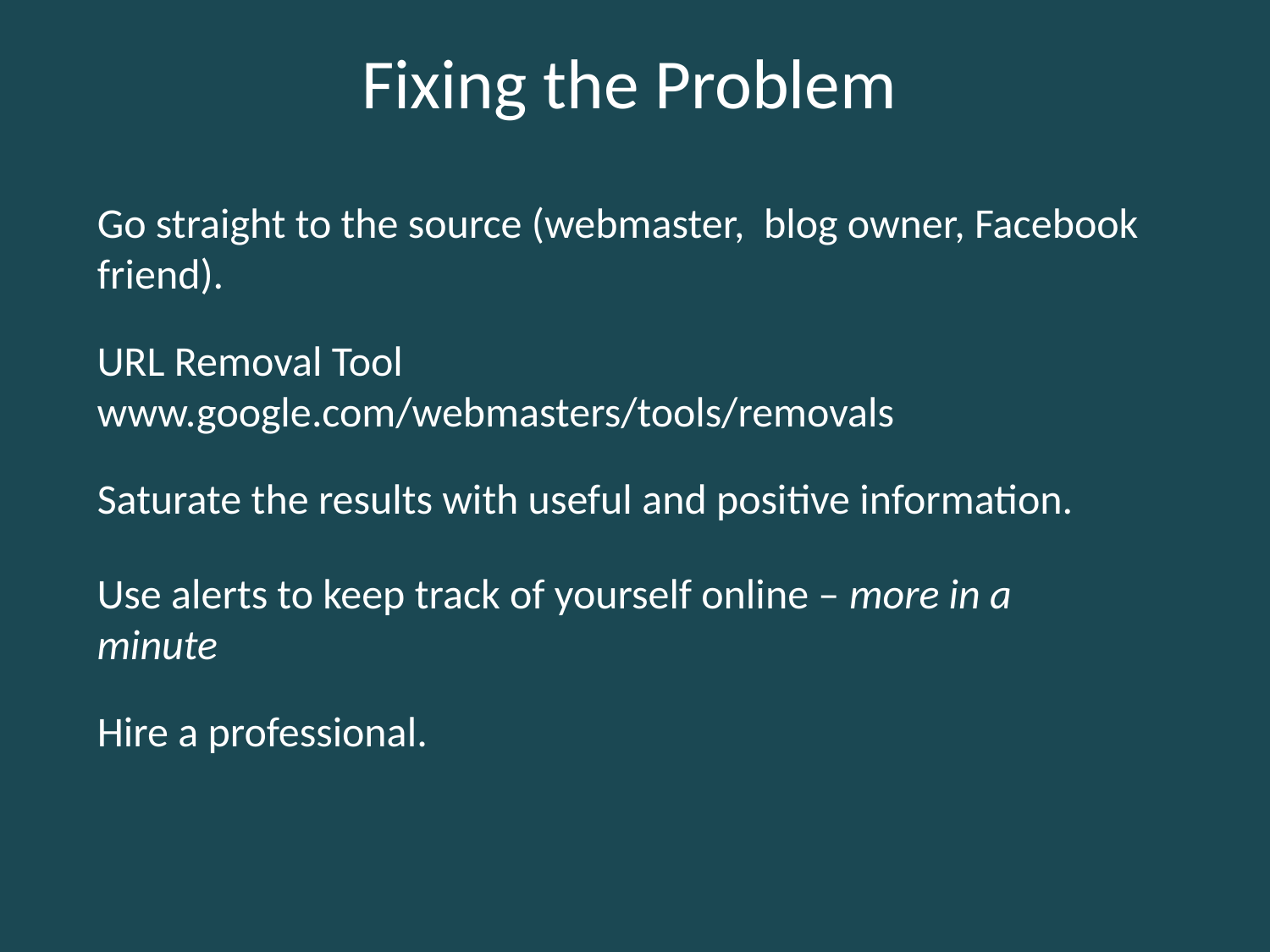

Fixing the Problem
# Go straight to the source (webmaster,  blog owner, Facebook friend).
URL Removal Tool www.google.com/webmasters/tools/removals
Saturate the results with useful and positive information.
Use alerts to keep track of yourself online – more in a minute
Hire a professional.